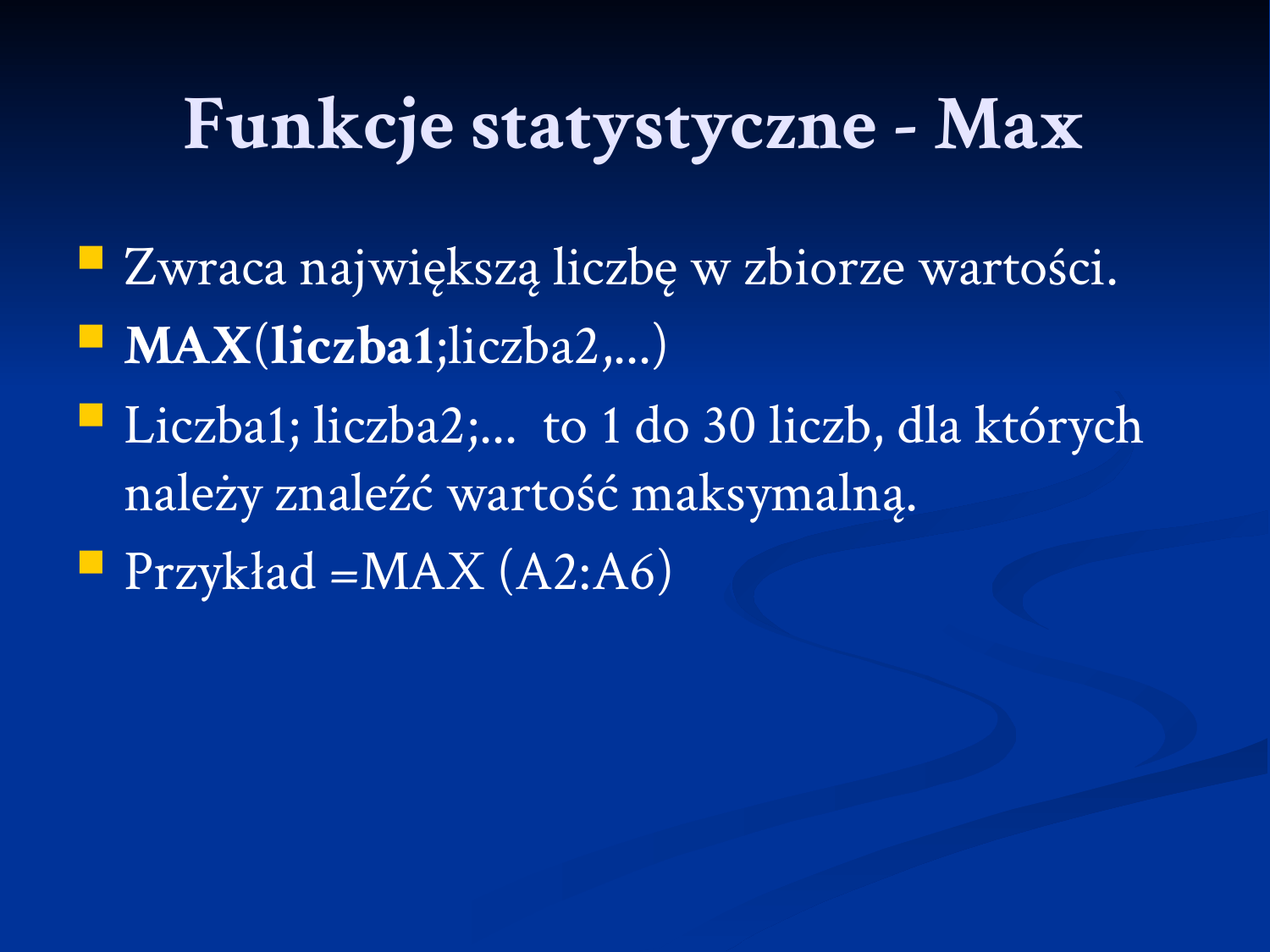

# Funkcje statystyczne - Max
Zwraca największą liczbę w zbiorze wartości.
MAX(liczba1;liczba2,...)
Liczba1; liczba2;...  to 1 do 30 liczb, dla których należy znaleźć wartość maksymalną.
Przykład =MAX (A2:A6)